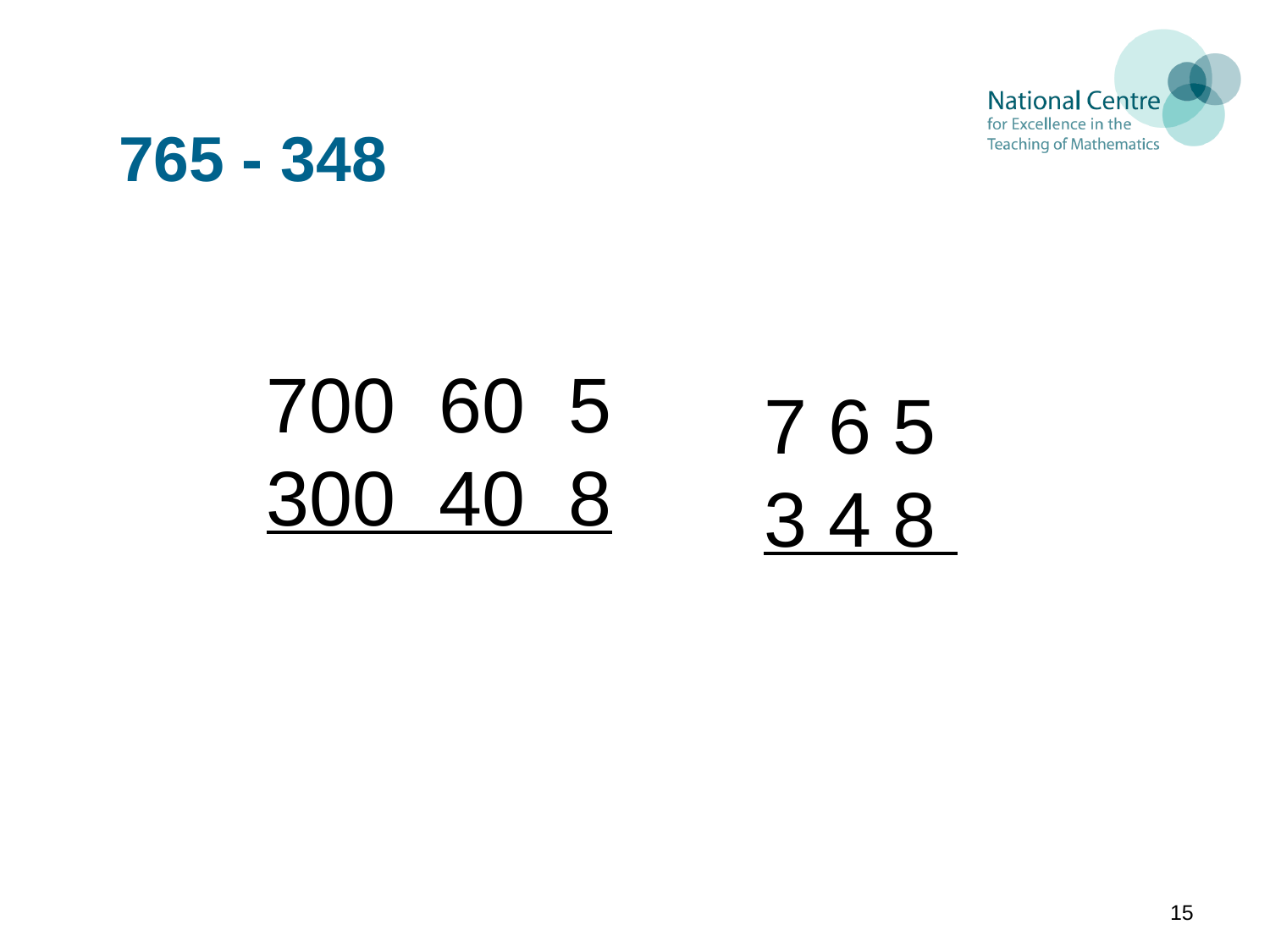

# 765 - 348
  60  5
300  40  8

7 6 5
3 4 8

15